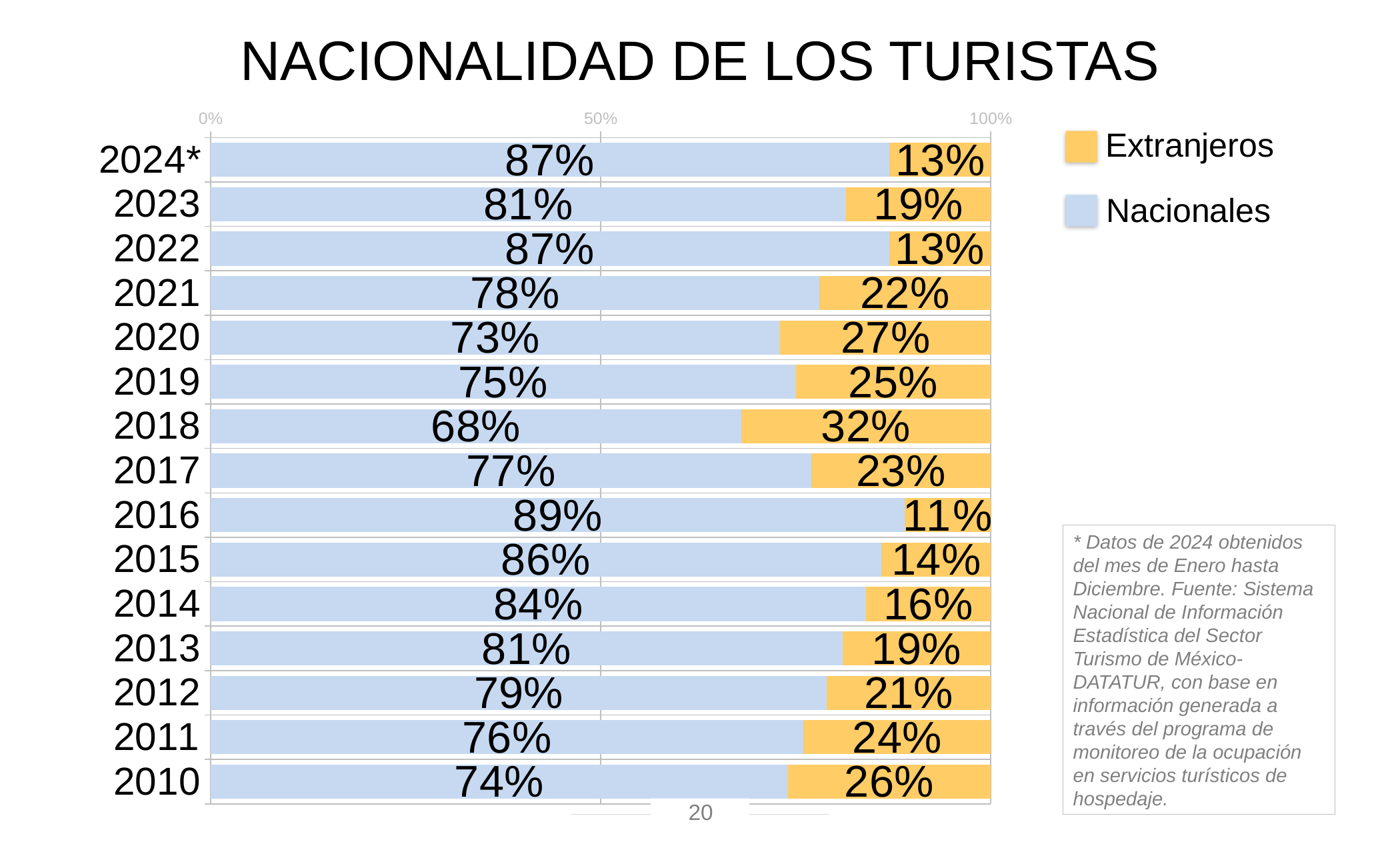

NACIONALIDAD DE LOS TURISTAS

### Chart

| Category | Nacional | Extranjero |
|---|---|---|
| 2024* | 0.8702760598279496 | 0.12972394017205033 |
| 2023 | 0.8147409931046216 | 0.18525900689537841 |
| 2022 | 0.87 | 0.13 |
| 2021 | 0.78 | 0.22 |
| 2020 | 0.73 | 0.27 |
| 2019 | 0.75 | 0.25 |
| 2018 | 0.68 | 0.32 |
| 2017 | 0.77 | 0.23 |
| 2016 | 0.89 | 0.11 |
| 2015 | 0.86 | 0.14 |
| 2014 | 0.84 | 0.16 |
| 2013 | 0.81 | 0.19 |
| 2012 | 0.79 | 0.21 |
| 2011 | 0.76 | 0.24 |
| 2010 | 0.74 | 0.26 |
Extranjeros

Nacionales

* Datos de 2024 obtenidos del mes de Enero hasta Diciembre. Fuente: Sistema Nacional de Información Estadística del Sector Turismo de México-DATATUR, con base en información generada a través del programa de monitoreo de la ocupación en servicios turísticos de hospedaje.
20